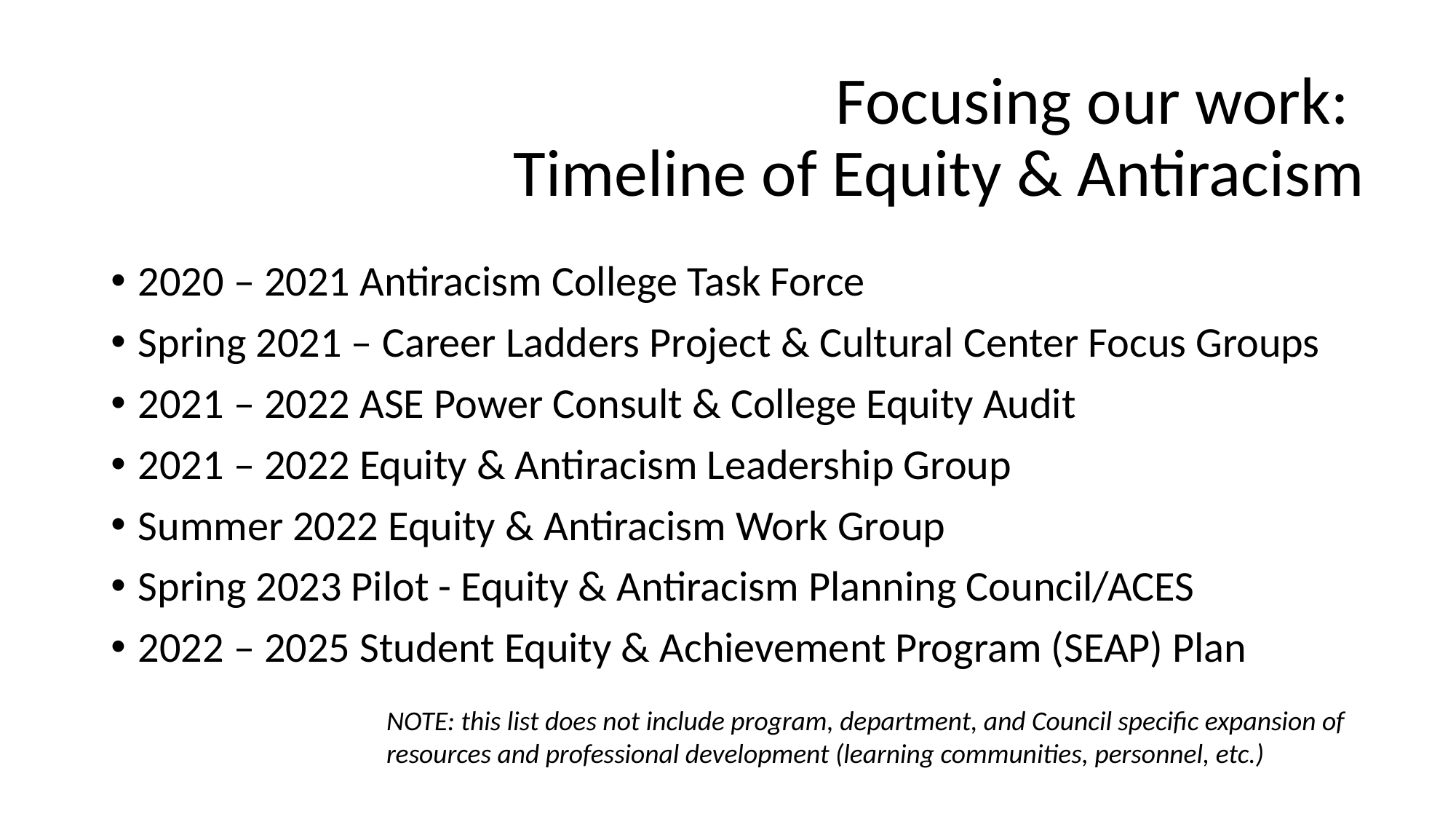

#
Focusing our work:
Timeline of Equity & Antiracism
2020 – 2021 Antiracism College Task Force
Spring 2021 – Career Ladders Project & Cultural Center Focus Groups
2021 – 2022 ASE Power Consult & College Equity Audit
2021 – 2022 Equity & Antiracism Leadership Group
Summer 2022 Equity & Antiracism Work Group
Spring 2023 Pilot - Equity & Antiracism Planning Council/ACES
2022 – 2025 Student Equity & Achievement Program (SEAP) Plan

NOTE: this list does not include program, department, and Council specific expansion of resources and professional development (learning communities, personnel, etc.)